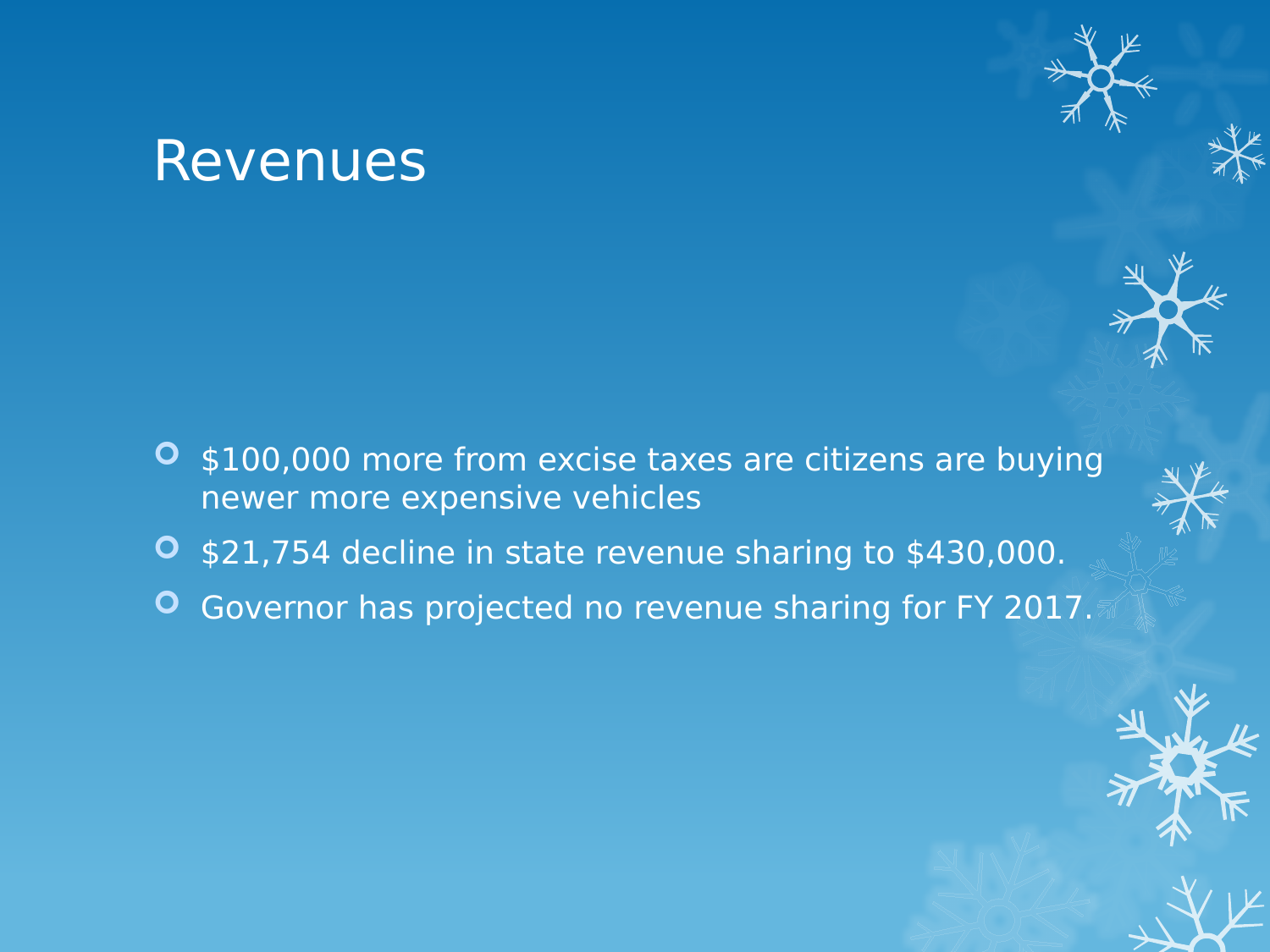

# Revenues
$100,000 more from excise taxes are citizens are buying newer more expensive vehicles
$21,754 decline in state revenue sharing to $430,000.
Governor has projected no revenue sharing for FY 2017.